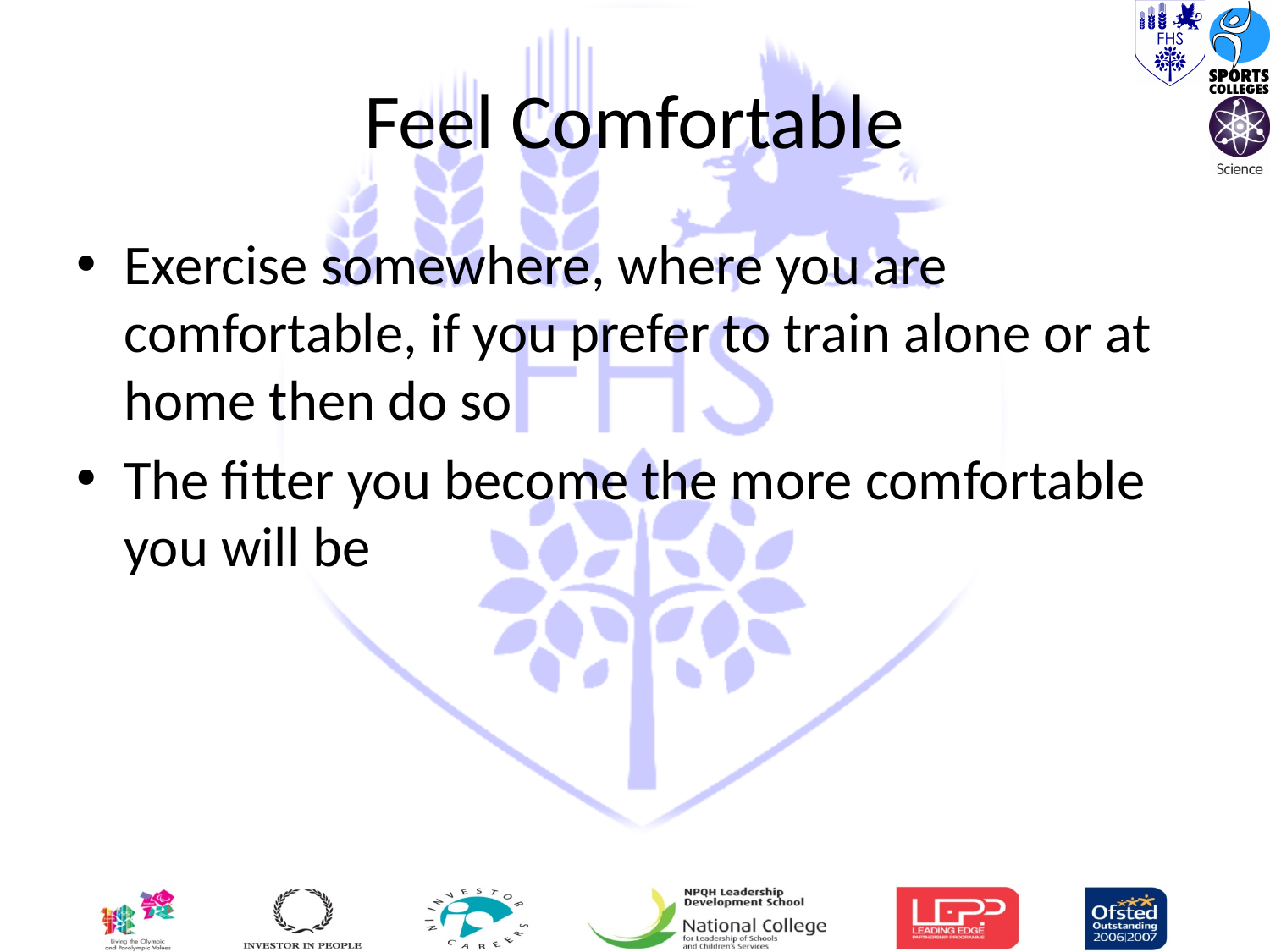

# Feel Comfortable
Exercise somewhere, where you are comfortable, if you prefer to train alone or at home then do so
The fitter you become the more comfortable you will be